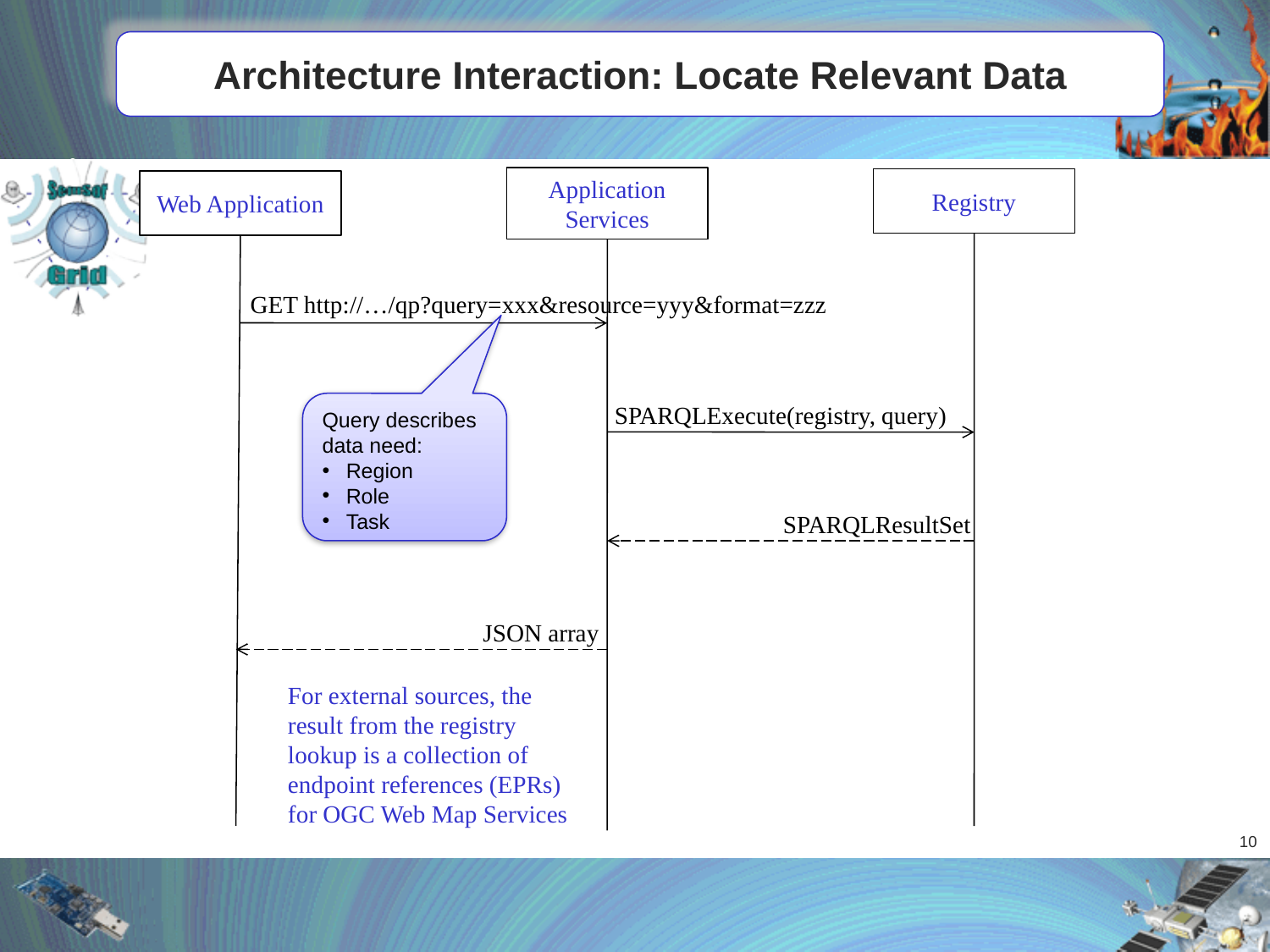

# Architecture Interaction: Locate Relevant Data
Application Services
Registry
Web Application

GET http://…/qp?query=xxx&resource=yyy&format=zzz
Query describes data need:
Region
Role
Task
SPARQLExecute(registry, query)
SPARQLResultSet
JSON array
For external sources, the result from the registry lookup is a collection of endpoint references (EPRs) for OGC Web Map Services

10